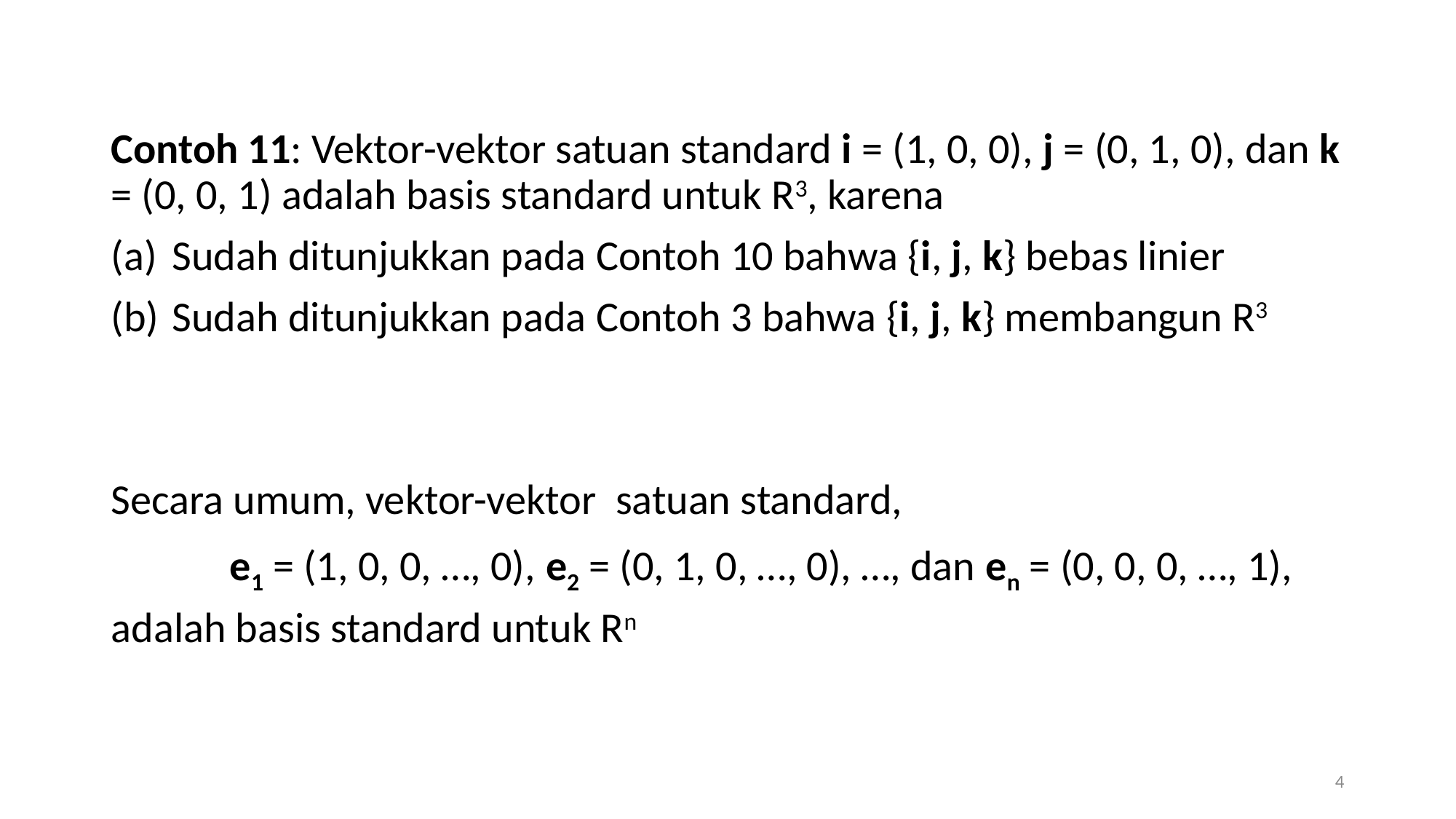

Contoh 11: Vektor-vektor satuan standard i = (1, 0, 0), j = (0, 1, 0), dan k = (0, 0, 1) adalah basis standard untuk R3, karena
Sudah ditunjukkan pada Contoh 10 bahwa {i, j, k} bebas linier
Sudah ditunjukkan pada Contoh 3 bahwa {i, j, k} membangun R3

Secara umum, vektor-vektor  satuan standard,
	 e1 = (1, 0, 0, …, 0), e2 = (0, 1, 0, …, 0), …, dan en = (0, 0, 0, …, 1),
adalah basis standard untuk Rn

4